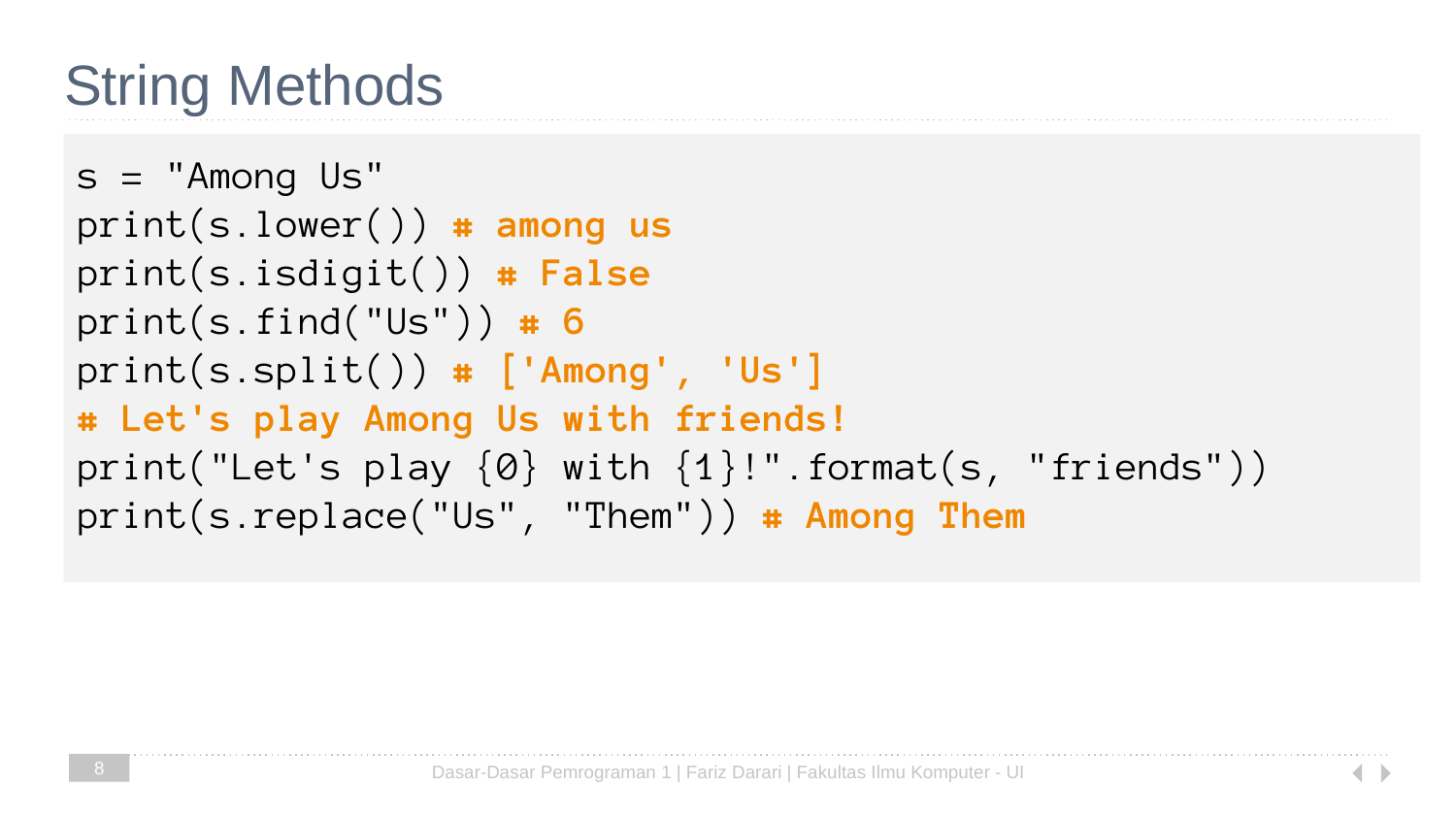

# String Methods
s = "Among Us"
print(s.lower()) # among us
print(s.isdigit()) # False
print(s.find("Us")) # 6
print(s.split()) # ['Among', 'Us']
# Let's play Among Us with friends!
print("Let's play {0} with {1}!".format(s, "friends"))
print(s.replace("Us", "Them")) # Among Them
8